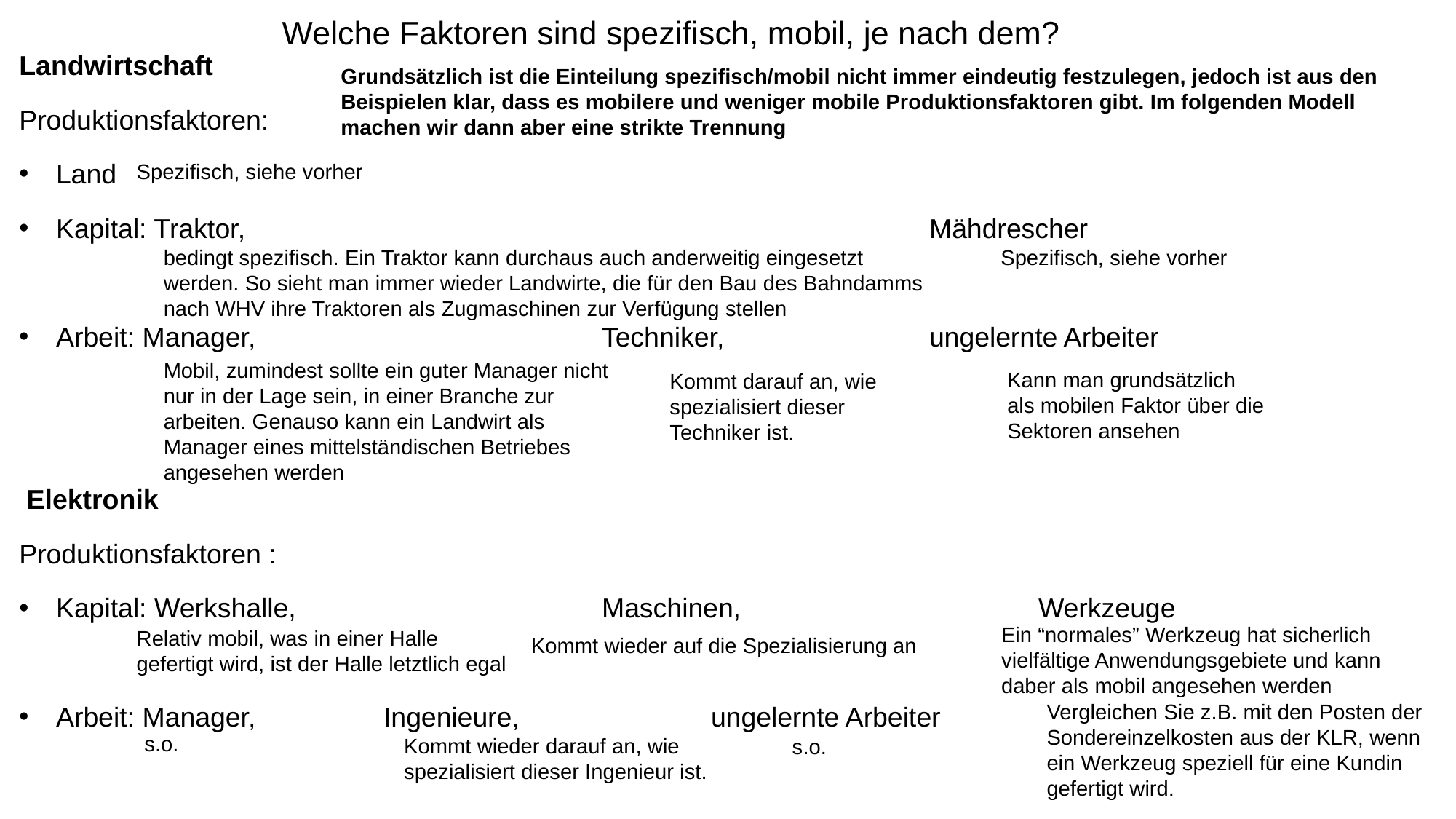

Welche Faktoren sind spezifisch, mobil, je nach dem?
Landwirtschaft
Produktionsfaktoren:
Land
Kapital: Traktor, 							Mähdrescher

Arbeit: Manager, 				Techniker, 		ungelernte Arbeiter

 Elektronik
Produktionsfaktoren :
Kapital: Werkshalle, 			Maschinen, 			Werkzeuge

Arbeit: Manager, 		Ingenieure, 		ungelernte Arbeiter
Grundsätzlich ist die Einteilung spezifisch/mobil nicht immer eindeutig festzulegen, jedoch ist aus den Beispielen klar, dass es mobilere und weniger mobile Produktionsfaktoren gibt. Im folgenden Modell machen wir dann aber eine strikte Trennung
Spezifisch, siehe vorher
bedingt spezifisch. Ein Traktor kann durchaus auch anderweitig eingesetzt werden. So sieht man immer wieder Landwirte, die für den Bau des Bahndamms nach WHV ihre Traktoren als Zugmaschinen zur Verfügung stellen
Spezifisch, siehe vorher
Mobil, zumindest sollte ein guter Manager nicht nur in der Lage sein, in einer Branche zur arbeiten. Genauso kann ein Landwirt als Manager eines mittelständischen Betriebes angesehen werden
Kann man grundsätzlich als mobilen Faktor über die Sektoren ansehen
Kommt darauf an, wie spezialisiert dieser Techniker ist.
Ein “normales” Werkzeug hat sicherlich vielfältige Anwendungsgebiete und kann daber als mobil angesehen werden
Relativ mobil, was in einer Halle gefertigt wird, ist der Halle letztlich egal
Kommt wieder auf die Spezialisierung an
Vergleichen Sie z.B. mit den Posten der Sondereinzelkosten aus der KLR, wenn ein Werkzeug speziell für eine Kundin gefertigt wird.
s.o.
Kommt wieder darauf an, wie spezialisiert dieser Ingenieur ist.
s.o.